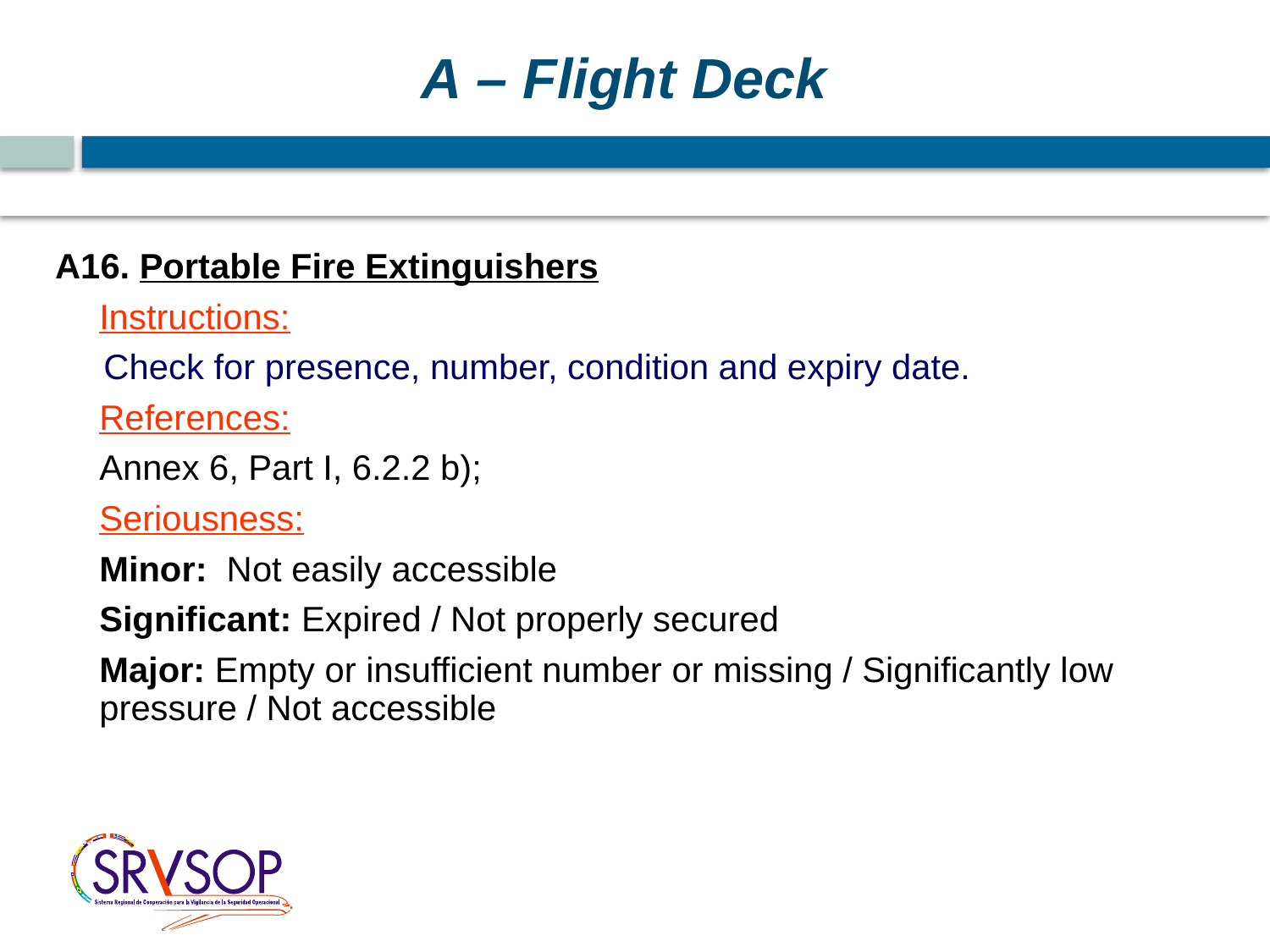

A – Flight Deck
A16. Portable Fire Extinguishers
	Instructions:
     Check for presence, number, condition and expiry date.
	References:
	Annex 6, Part I, 6.2.2 b);
	Seriousness:
	Minor:  Not easily accessible
	Significant: Expired / Not properly secured
	Major: Empty or insufficient number or missing / Significantly low pressure / Not accessible